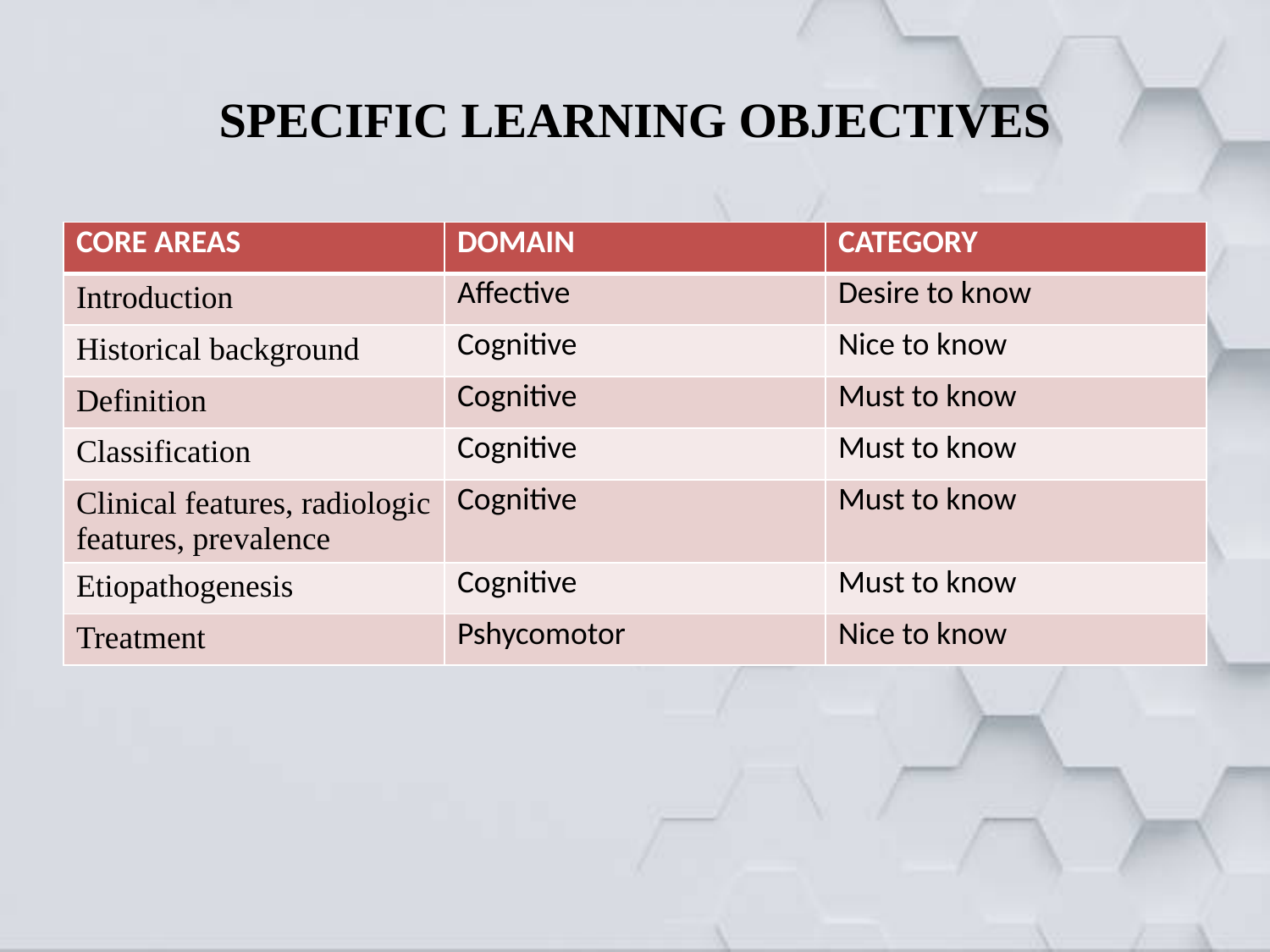

# SPECIFIC LEARNING OBJECTIVES
| CORE AREAS | DOMAIN | CATEGORY |
| --- | --- | --- |
| Introduction | Affective | Desire to know |
| Historical background | Cognitive | Nice to know |
| Definition | Cognitive | Must to know |
| Classification | Cognitive | Must to know |
| Clinical features, radiologic features, prevalence | Cognitive | Must to know |
| Etiopathogenesis | Cognitive | Must to know |
| Treatment | Pshycomotor | Nice to know |